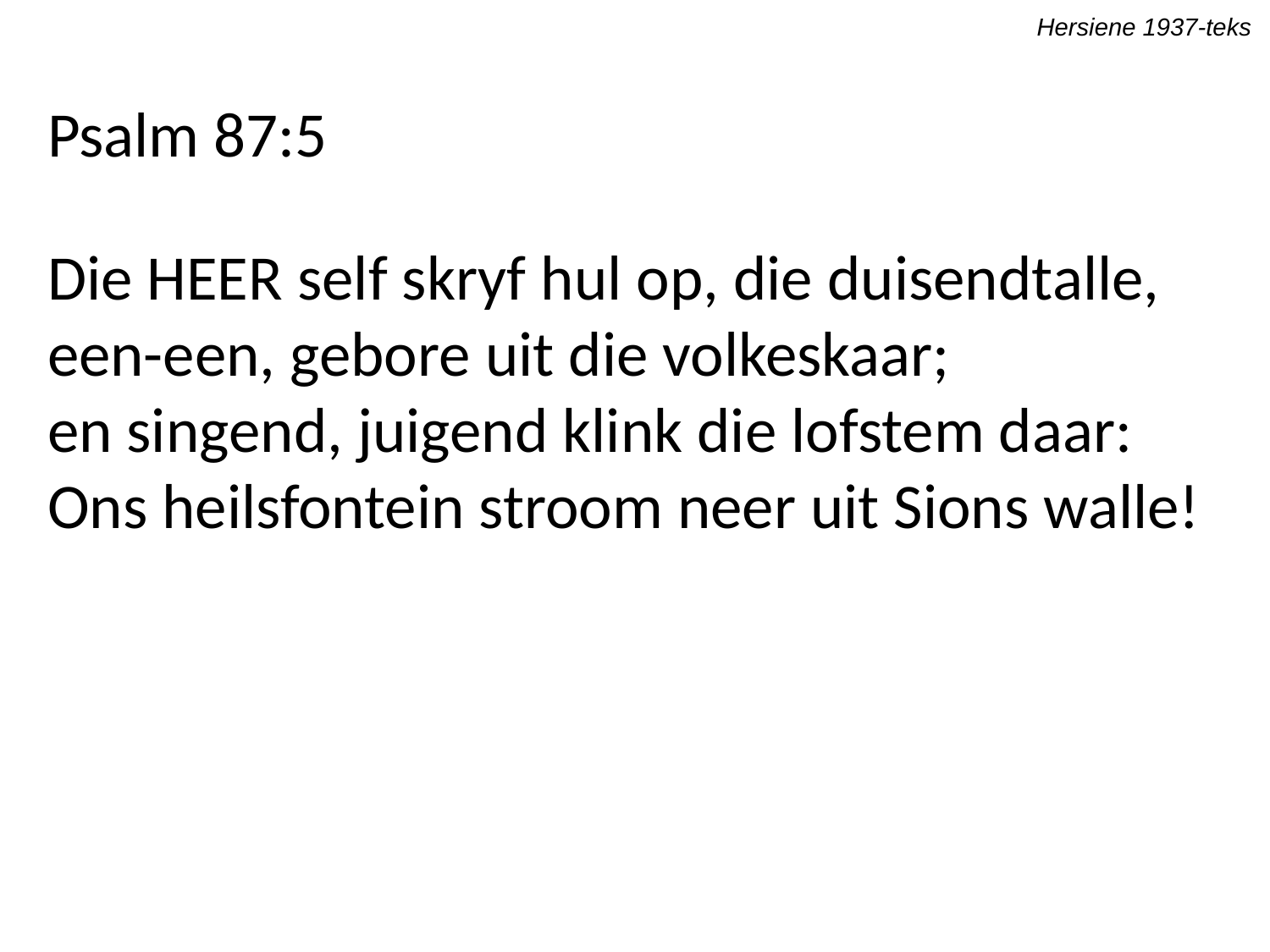

Hersiene 1937-teks
Psalm 87:5

Die Heer self skryf hul op, die duisendtalle,
een-een, gebore uit die volkeskaar;
en singend, juigend klink die lofstem daar:
Ons heilsfontein stroom neer uit Sions walle!